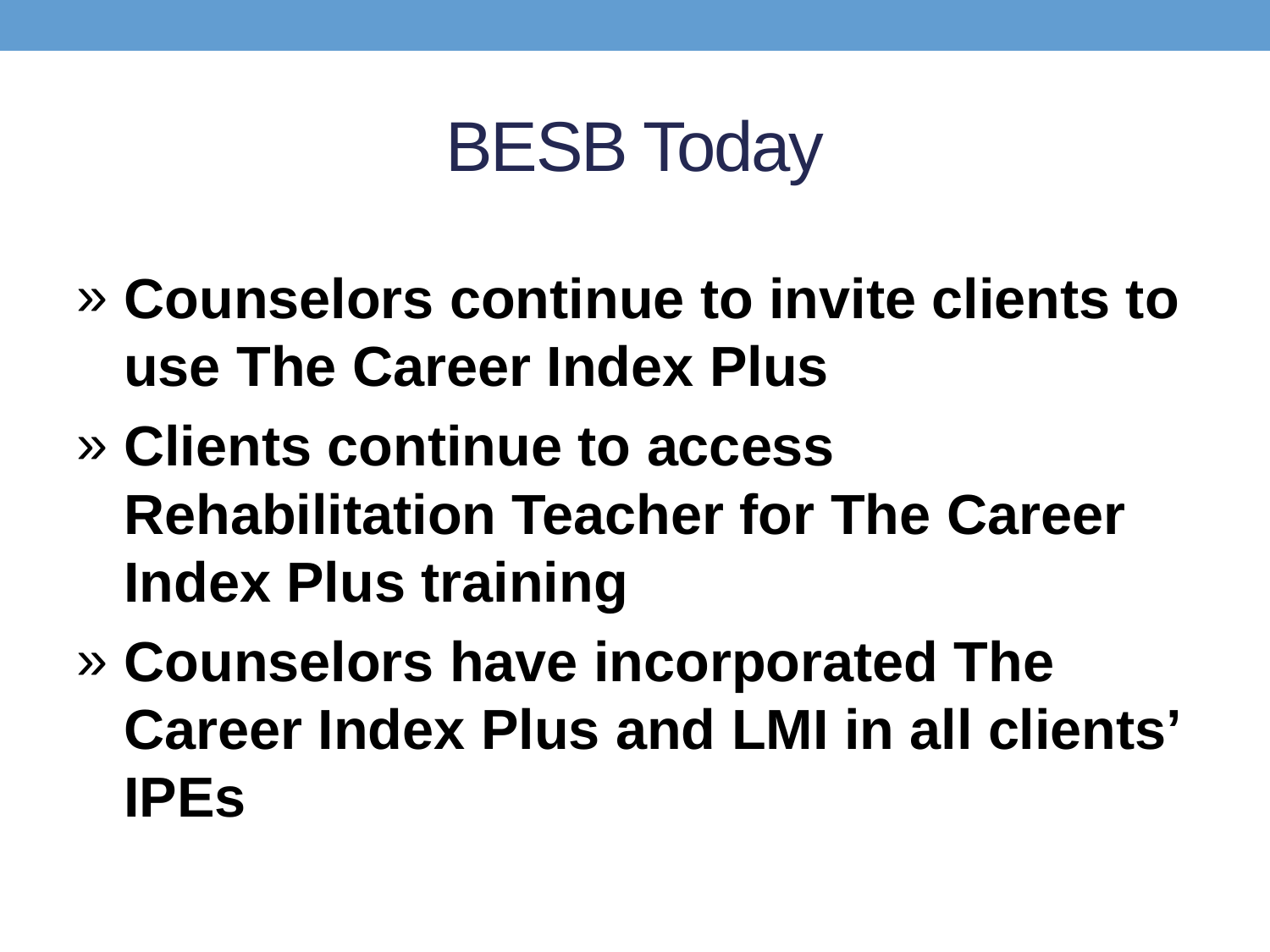

# BESB Today

Counselors continue to invite clients to use The Career Index Plus
Clients continue to access Rehabilitation Teacher for The Career Index Plus training
Counselors have incorporated The Career Index Plus and LMI in all clients’ IPEs